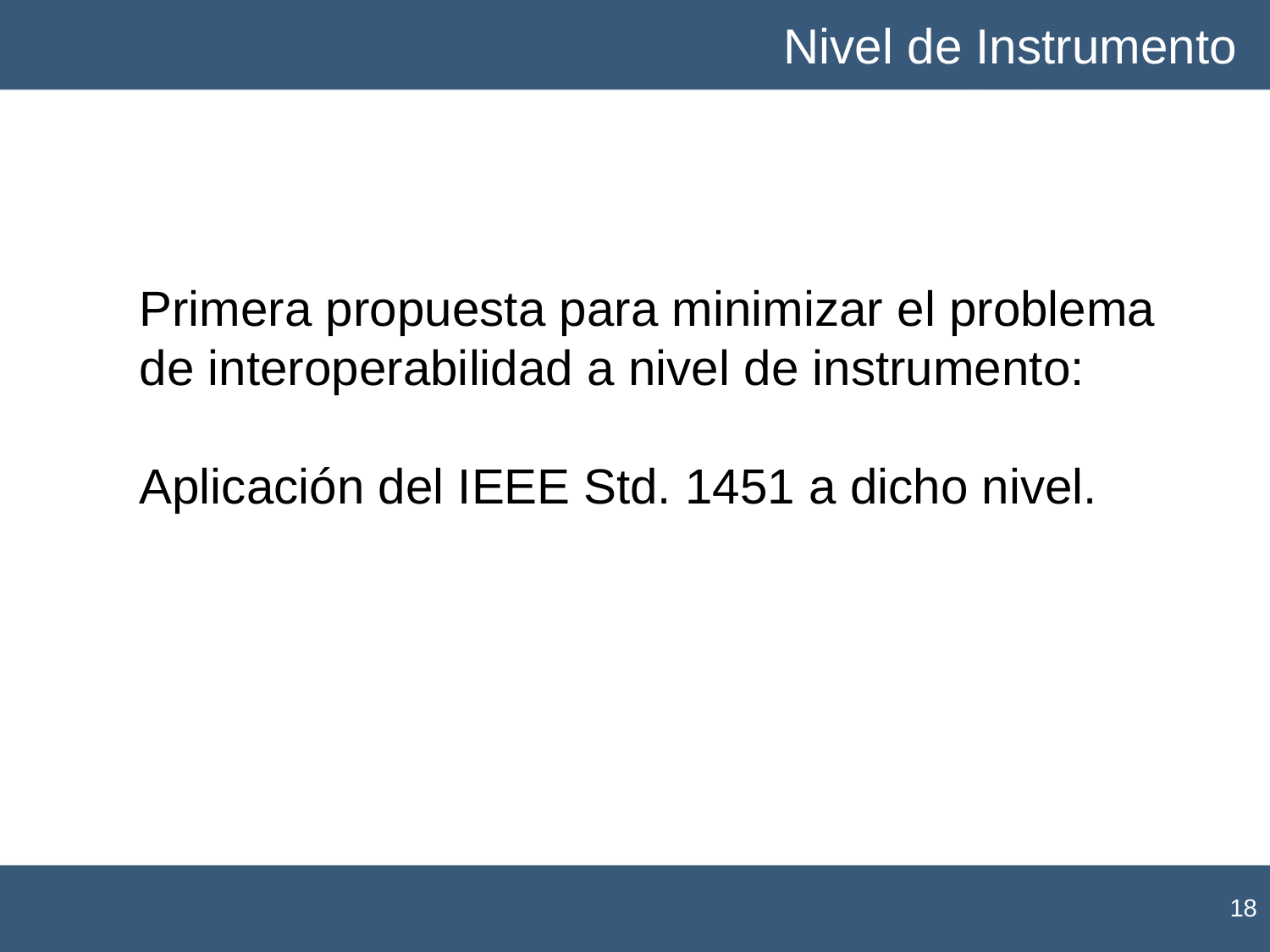

Nivel de Instrumento
Primera propuesta para minimizar el problema de interoperabilidad a nivel de instrumento:

Aplicación del IEEE Std. 1451 a dicho nivel.
18